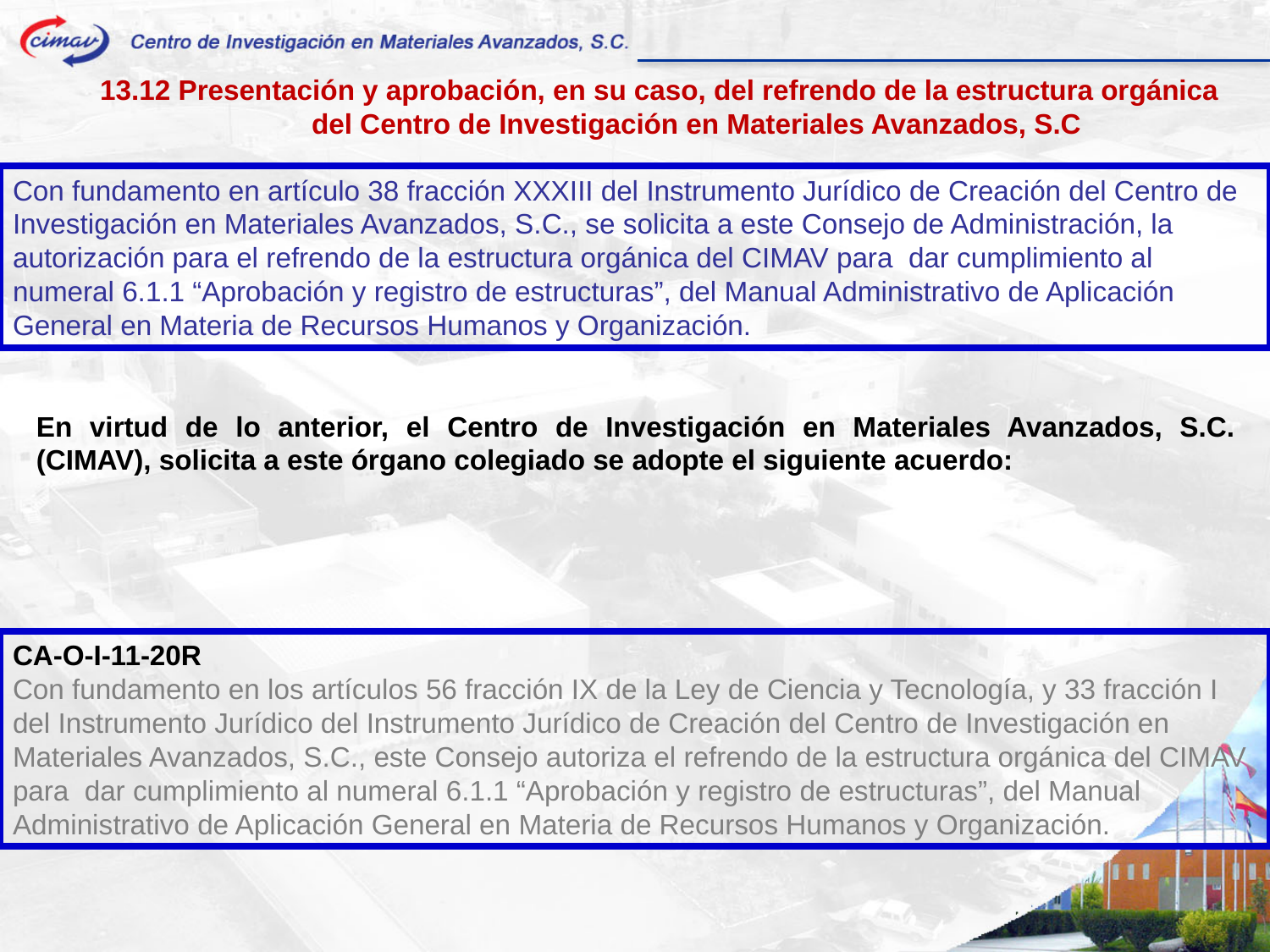

13.12 Presentación y aprobación, en su caso, del refrendo de la estructura orgánica del Centro de Investigación en Materiales Avanzados, S.C
Con fundamento en artículo 38 fracción XXXIII del Instrumento Jurídico de Creación del Centro de Investigación en Materiales Avanzados, S.C., se solicita a este Consejo de Administración, la autorización para el refrendo de la estructura orgánica del CIMAV para  dar cumplimiento al numeral 6.1.1 “Aprobación y registro de estructuras”, del Manual Administrativo de Aplicación General en Materia de Recursos Humanos y Organización.
En virtud de lo anterior, el Centro de Investigación en Materiales Avanzados, S.C. (CIMAV), solicita a este órgano colegiado se adopte el siguiente acuerdo:
CA-O-I-11-20R
Con fundamento en los artículos 56 fracción IX de la Ley de Ciencia y Tecnología, y 33 fracción I del Instrumento Jurídico del Instrumento Jurídico de Creación del Centro de Investigación en Materiales Avanzados, S.C., este Consejo autoriza el refrendo de la estructura orgánica del CIMAV para  dar cumplimiento al numeral 6.1.1 “Aprobación y registro de estructuras”, del Manual Administrativo de Aplicación General en Materia de Recursos Humanos y Organización.